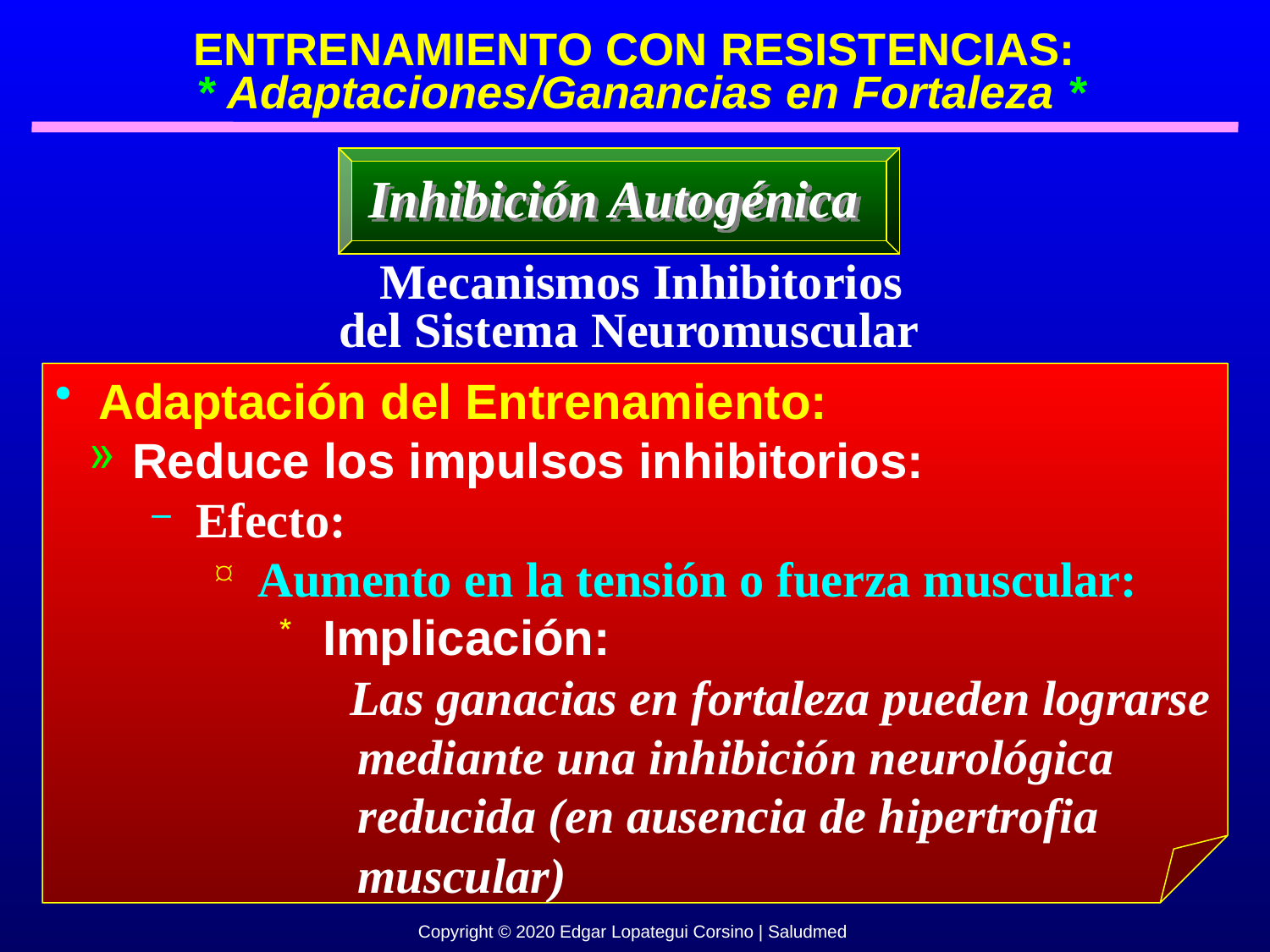

ENTRENAMIENTO CON RESISTENCIAS:
 * Adaptaciones/Ganancias en Fortaleza *

Inhibición Autogénica
 Mecanismos Inhibitorios
del Sistema Neuromuscular

 Adaptación del Entrenamiento:
 Reduce los impulsos inhibitorios:
 Efecto:
 Aumento en la tensión o fuerza muscular:
 Implicación:
   Las ganacias en fortaleza pueden lograrse
    mediante una inhibición neurológica
    reducida (en ausencia de hipertrofia
    muscular)